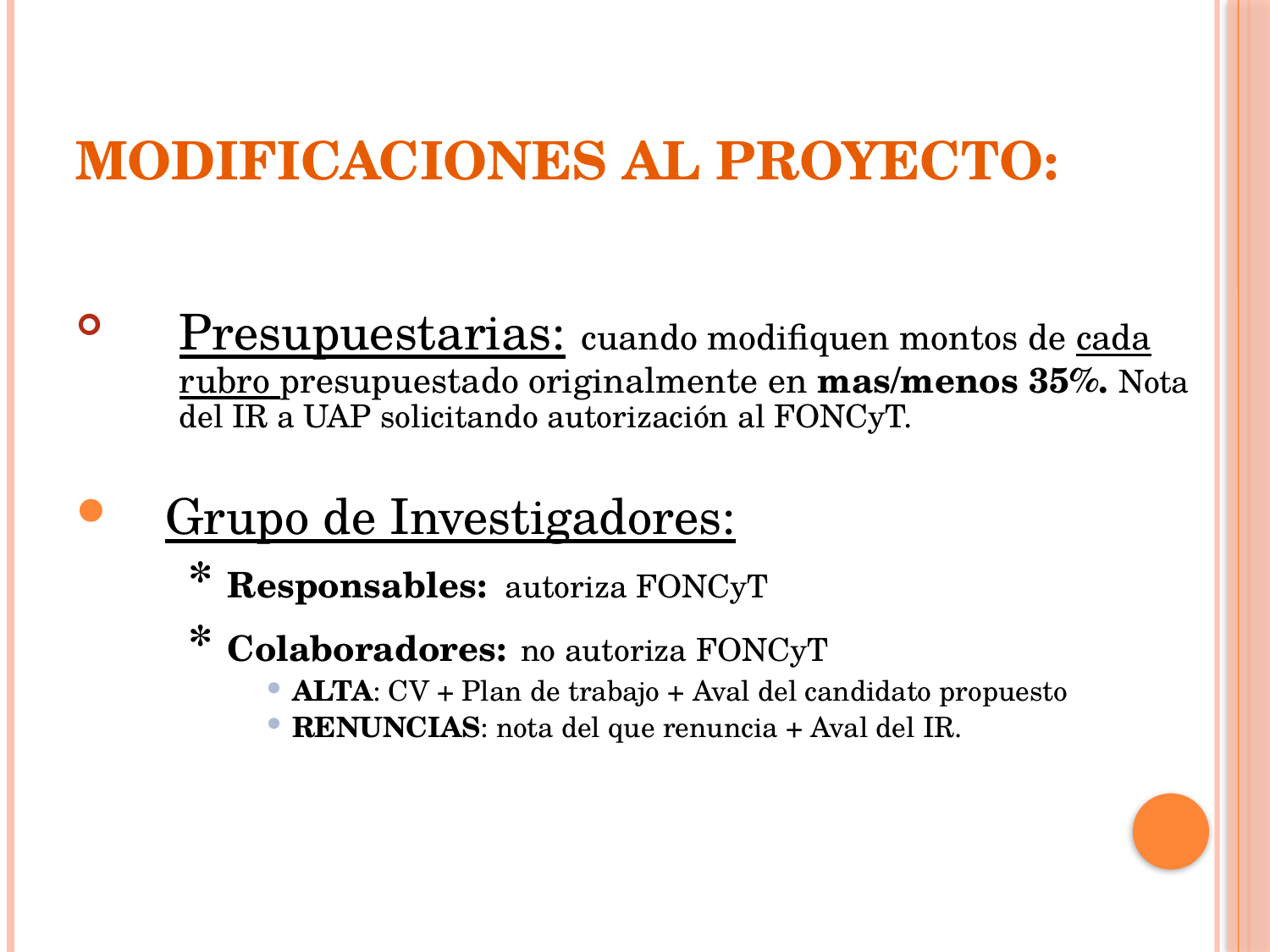

# Modificaciones al proyecto:

Presupuestarias: cuando modifiquen montos de cada rubro presupuestado originalmente en mas/menos 35%. Nota del IR a UAP solicitando autorización al FONCyT.

Grupo de Investigadores:
    * Responsables:  autoriza FONCyT
    * Colaboradores: no autoriza FONCyT
ALTA: CV + Plan de trabajo + Aval del candidato propuesto
RENUNCIAS: nota del que renuncia + Aval del IR.